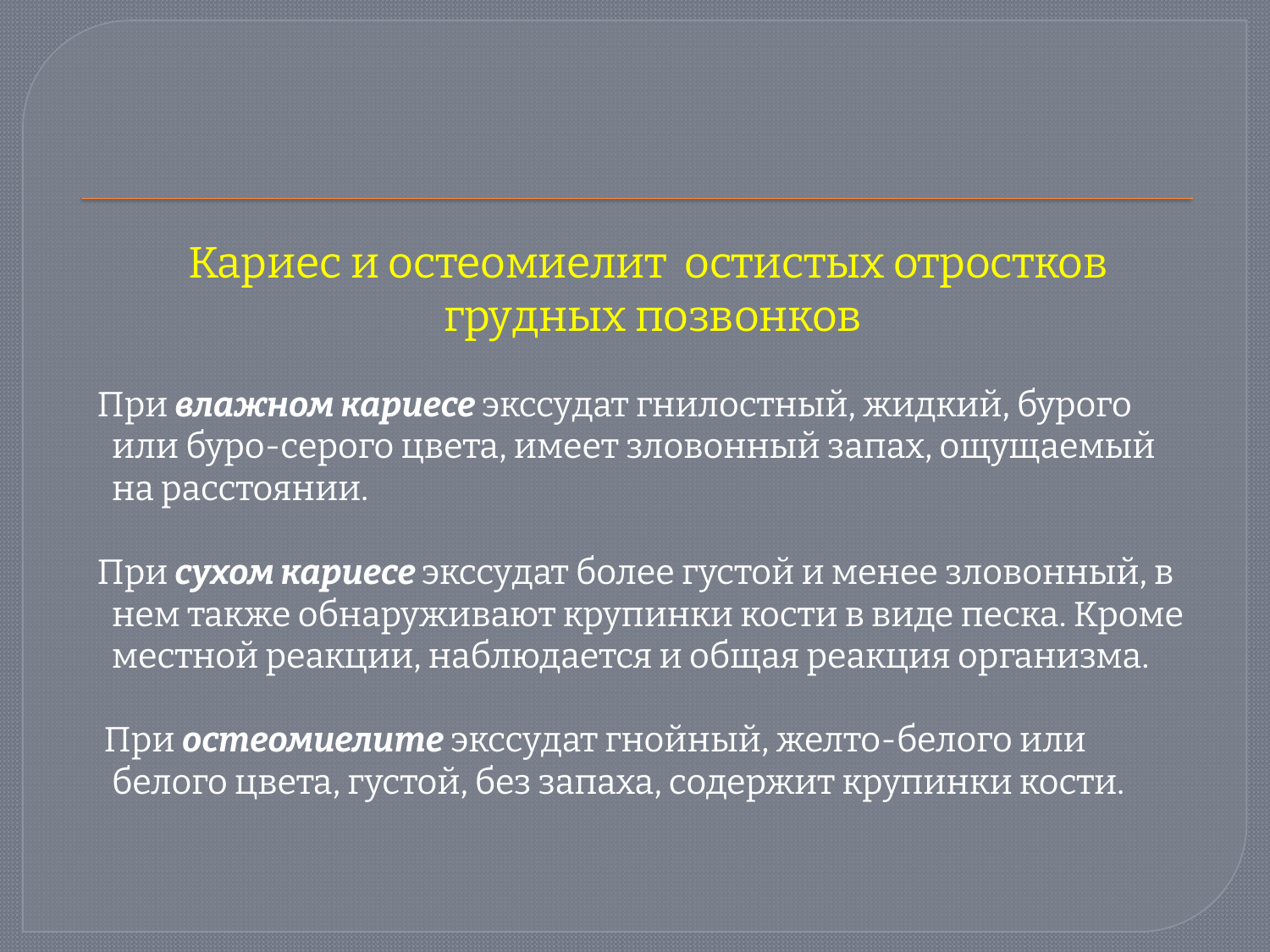

Кариес и остеомиелит  остистых отростков грудных позвонков

   При влажном кариесе экссудат гнилостный, жидкий, бурого или буро-серого цвета, имеет зловонный запах, ощущаемый на расстоянии.

   При сухом кариесе экссудат более густой и менее зловонный, в нем также обнаруживают крупинки кости в виде песка. Кроме местной реакции, наблюдается и общая реакция организма.

    При остеомиелите экссудат гнойный, желто-белого или белого цвета, густой, без запаха, содержит крупинки кости.